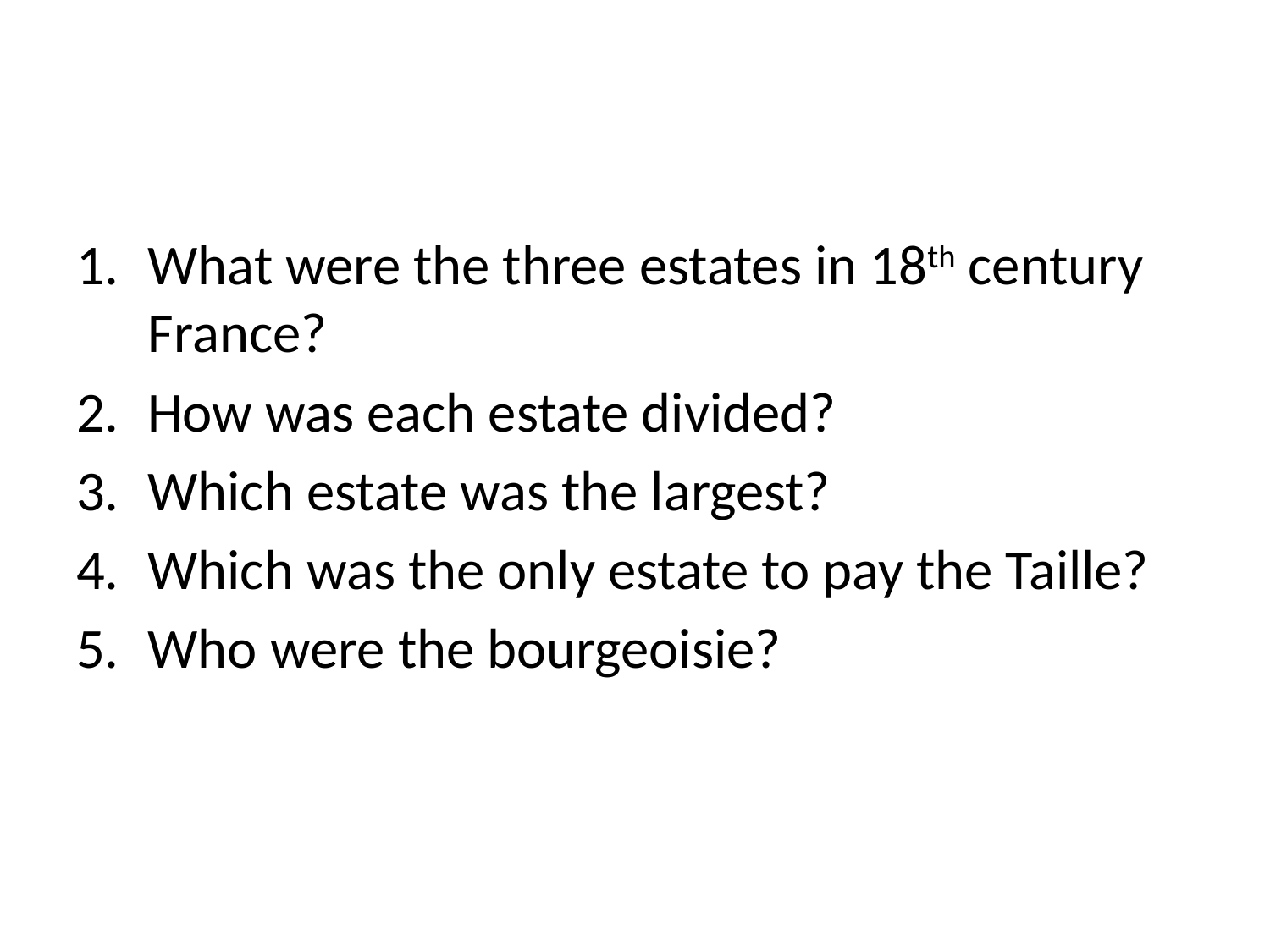

#
What were the three estates in 18th century France?
How was each estate divided?
Which estate was the largest?
Which was the only estate to pay the Taille?
Who were the bourgeoisie?